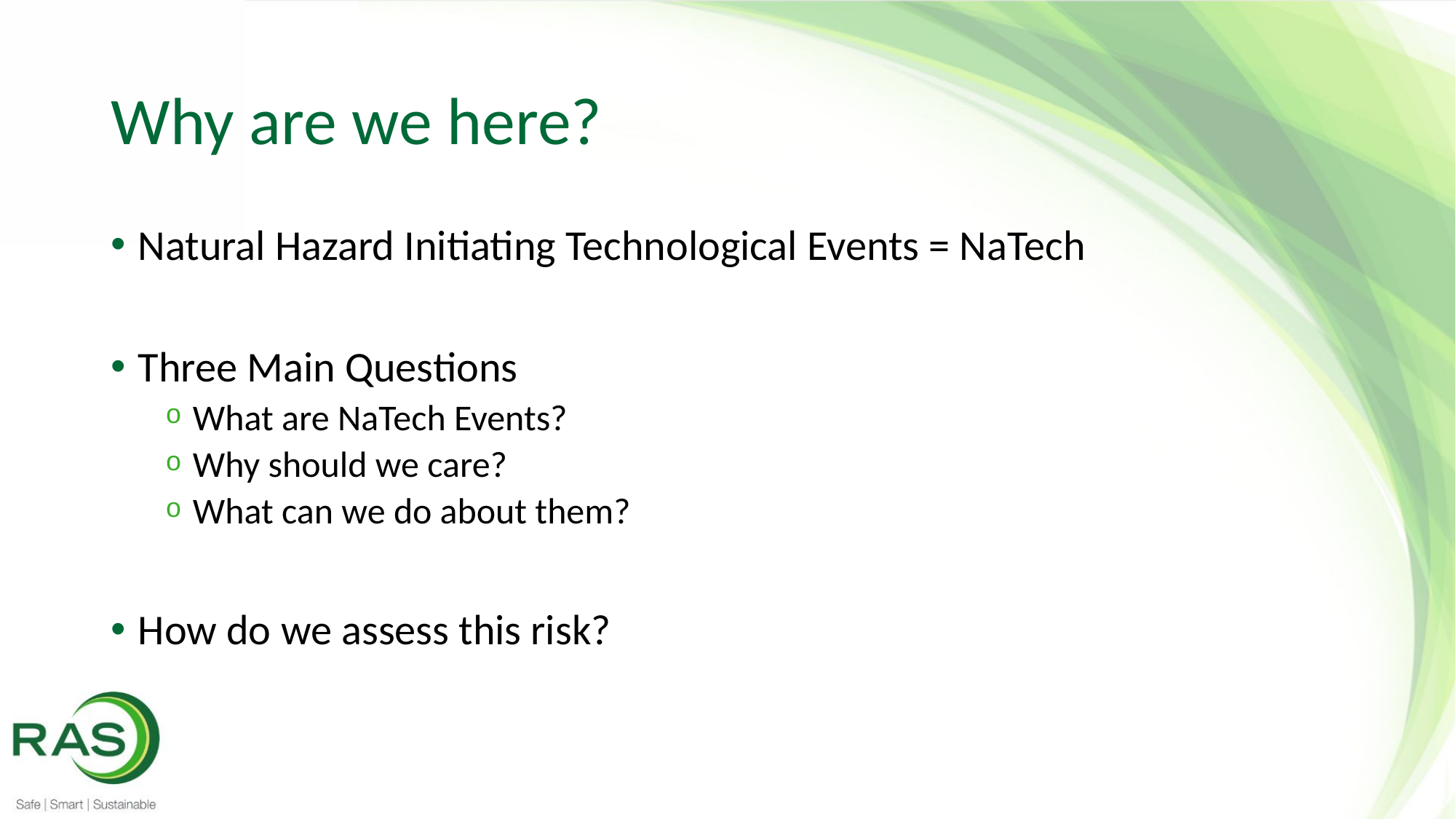

# Why are we here?
Natural Hazard Initiating Technological Events = NaTech

Three Main Questions
What are NaTech Events?
Why should we care?
What can we do about them?

How do we assess this risk?